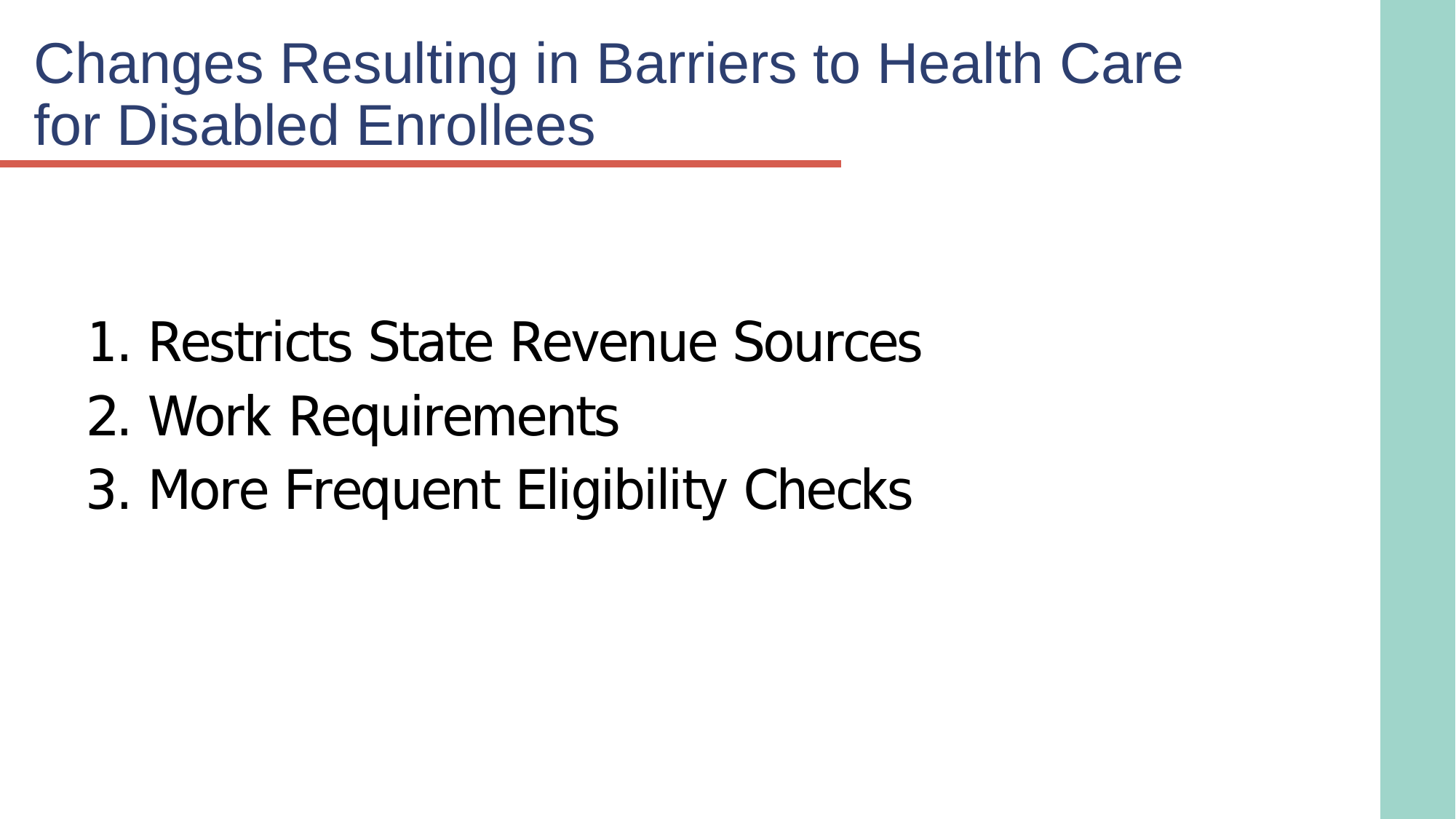

# Changes Resulting in Barriers to Health Care for Disabled Enrollees
Restricts State Revenue Sources
Work Requirements
More Frequent Eligibility Checks